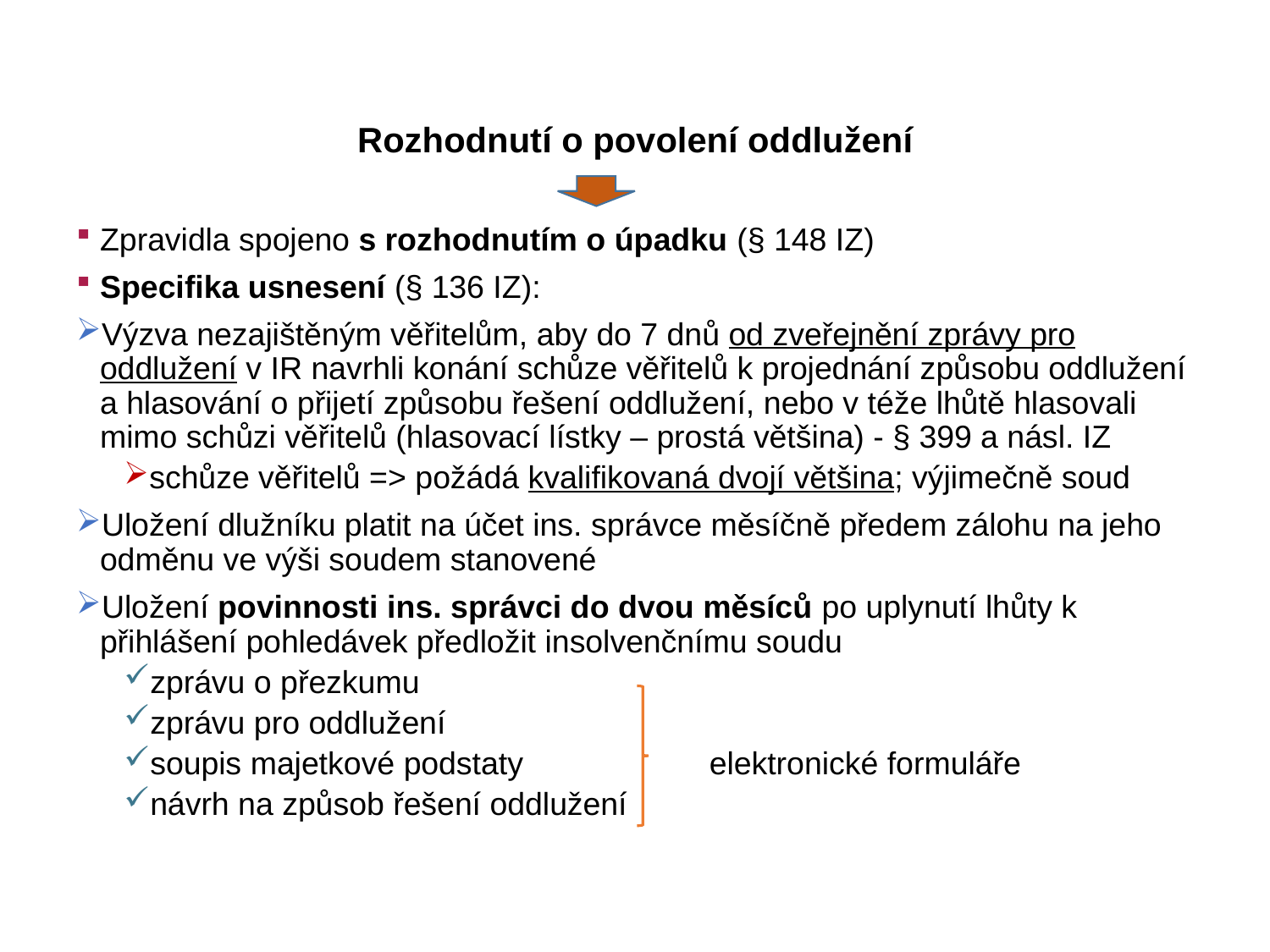

Rozhodnutí o povolení oddlužení

Zpravidla spojeno s rozhodnutím o úpadku (§ 148 IZ)
Specifika usnesení (§ 136 IZ):
Výzva nezajištěným věřitelům, aby do 7 dnů od zveřejnění zprávy pro oddlužení v IR navrhli konání schůze věřitelů k projednání způsobu oddlužení a hlasování o přijetí způsobu řešení oddlužení, nebo v téže lhůtě hlasovali mimo schůzi věřitelů (hlasovací lístky – prostá většina) - § 399 a násl. IZ
schůze věřitelů => požádá kvalifikovaná dvojí většina; výjimečně soud
Uložení dlužníku platit na účet ins. správce měsíčně předem zálohu na jeho odměnu ve výši soudem stanovené
Uložení povinnosti ins. správci do dvou měsíců po uplynutí lhůty k přihlášení pohledávek předložit insolvenčnímu soudu
zprávu o přezkumu
zprávu pro oddlužení
soupis majetkové podstaty                     elektronické formuláře
návrh na způsob řešení oddlužení